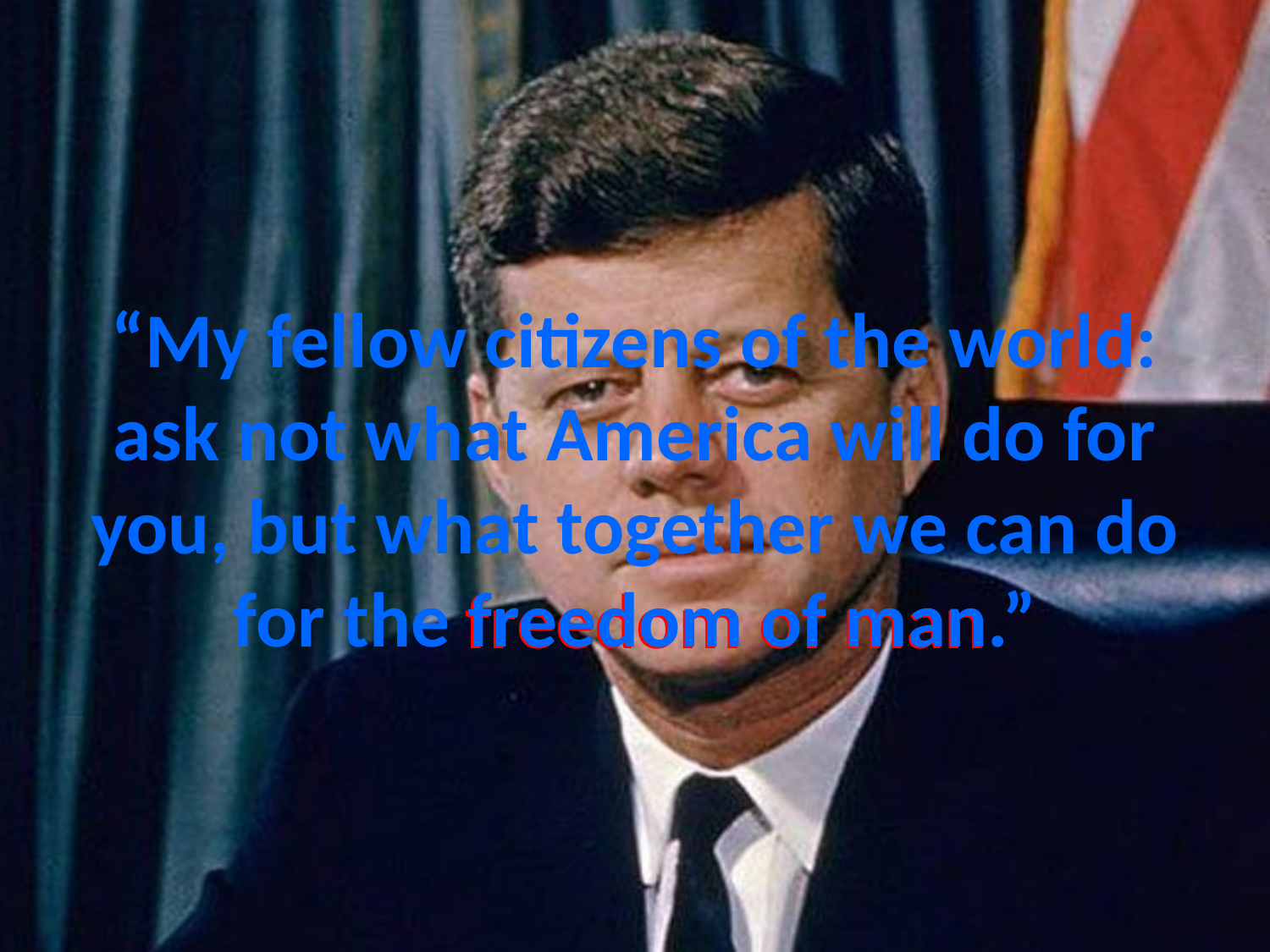

# “My fellow citizens of the world: ask not what America will do for you, but what together we can do for the freedom of man.”
freedom of man